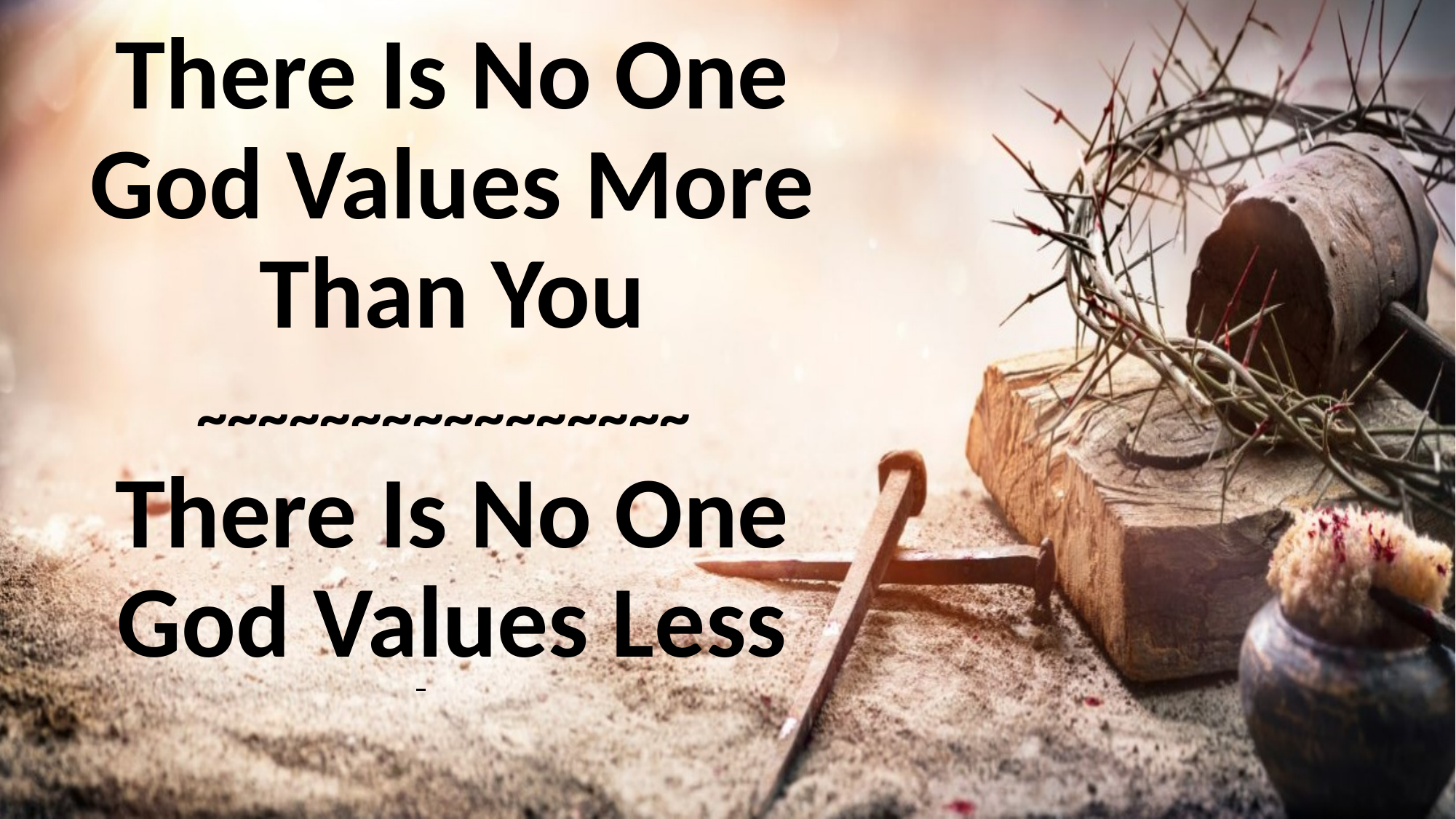

# There Is No One God Values More Than You ~~~~~~~~~~~~~~~~ There Is No One God Values Less